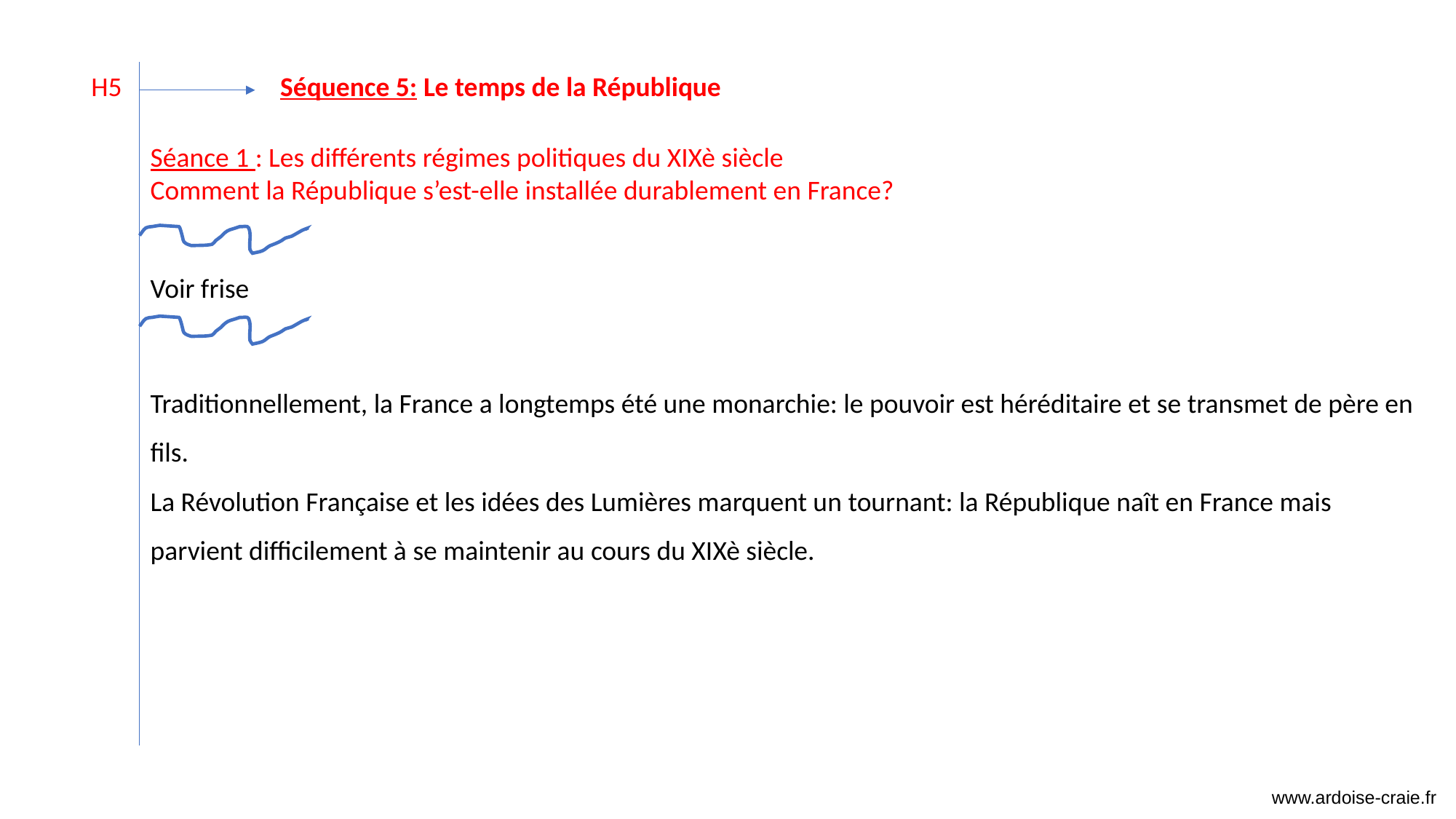

H5
Séquence 5: Le temps de la République
Séance 1 : Les différents régimes politiques du XIXè siècle
Comment la République s’est-elle installée durablement en France?

Voir frise

Traditionnellement, la France a longtemps été une monarchie: le pouvoir est héréditaire et se transmet de père en
fils.
La Révolution Française et les idées des Lumières marquent un tournant: la République naît en France mais parvient difficilement à se maintenir au cours du XIXè siècle.

www.ardoise-craie.fr